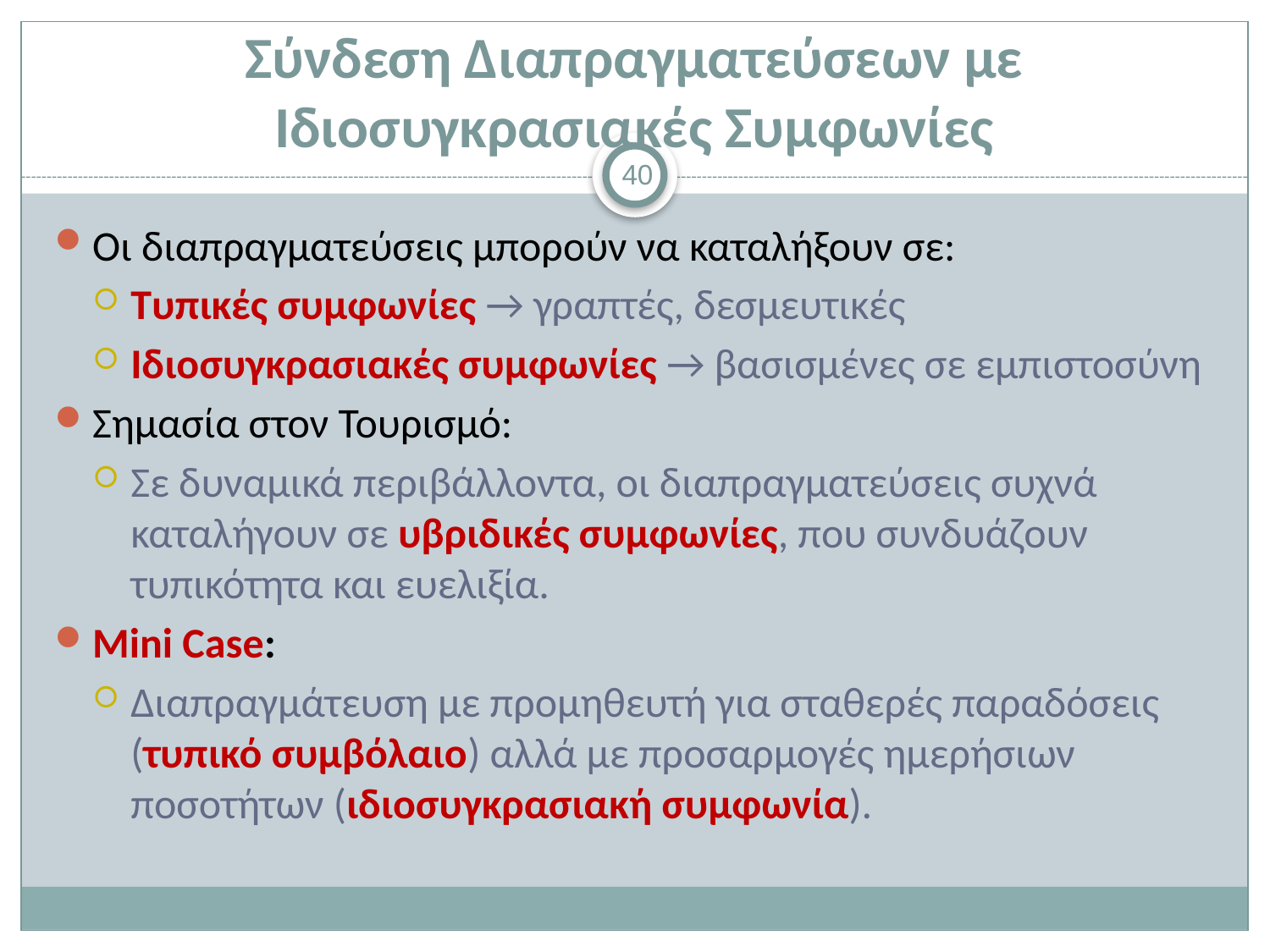

# Σύνδεση Διαπραγματεύσεων με Ιδιοσυγκρασιακές Συμφωνίες
40
Οι διαπραγματεύσεις μπορούν να καταλήξουν σε:
Τυπικές συμφωνίες → γραπτές, δεσμευτικές
Ιδιοσυγκρασιακές συμφωνίες → βασισμένες σε εμπιστοσύνη
Σημασία στον Τουρισμό:
Σε δυναμικά περιβάλλοντα, οι διαπραγματεύσεις συχνά καταλήγουν σε υβριδικές συμφωνίες, που συνδυάζουν τυπικότητα και ευελιξία.
Mini Case:
Διαπραγμάτευση με προμηθευτή για σταθερές παραδόσεις (τυπικό συμβόλαιο) αλλά με προσαρμογές ημερήσιων ποσοτήτων (ιδιοσυγκρασιακή συμφωνία).